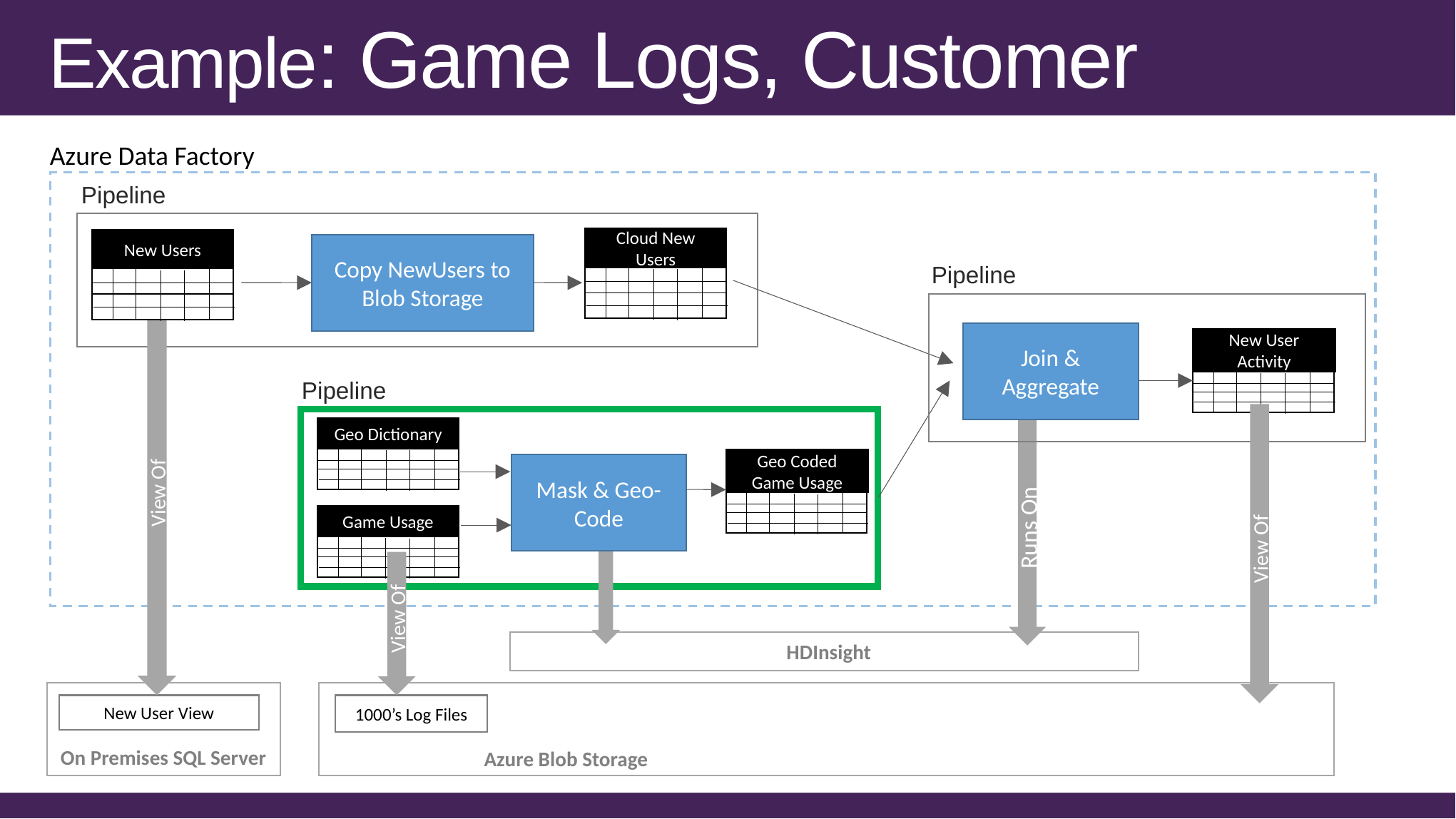

# Example: Game Logs, Customer Profiling

Azure Data Factory
Pipeline

Cloud New Users

New Users

Copy NewUsers to Blob Storage
Pipeline

View Of
Join & Aggregate
New User Activity

Pipeline
View Of

Geo Dictionary

Runs On
Geo Coded Game Usage

Mask & Geo-Code
Game Usage

View Of

HDInsight

1000’s Log Files
New User View
On Premises SQL Server
Azure Blob Storage